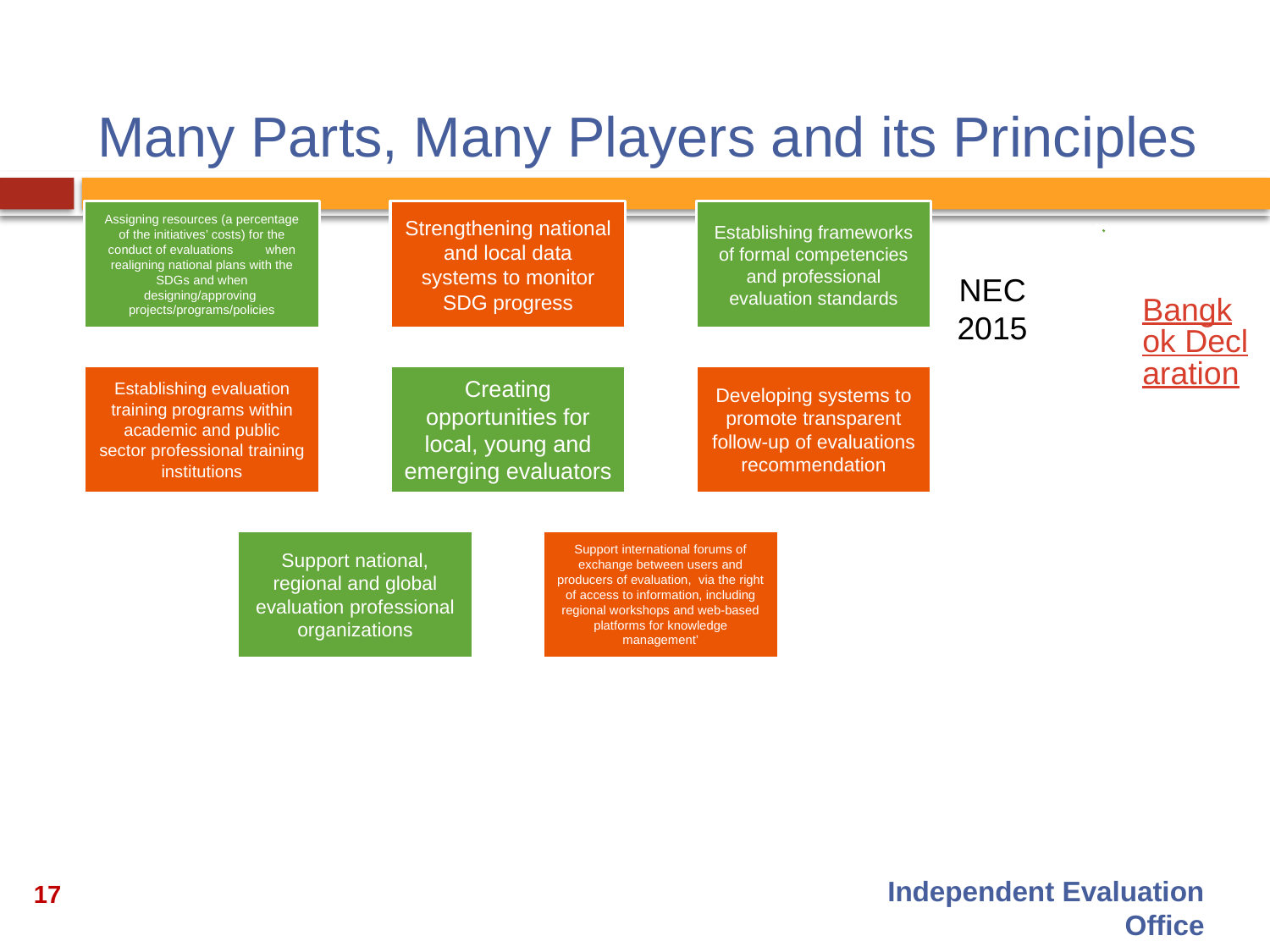

# Many Parts, Many Players and its Principles
NEC 2015
Bangkok Declaration
Assigning resources (a percentage of the initiatives’ costs) for the conduct of evaluations         when realigning national plans with the SDGs and when designing/approving  projects/programs/policies
Strengthening national and local data systems to monitor SDG progress
Establishing frameworks of formal competencies and professional evaluation standards
Establishing evaluation training programs within academic and public sector professional training institutions
Creating opportunities for local, young and emerging evaluators
Developing systems to promote transparent follow-up of evaluations recommendation
Support national, regional and global evaluation professional organizations
Support international forums of exchange between users and producers of evaluation,  via the right of access to information, including regional workshops and web-based platforms for knowledge management’
17